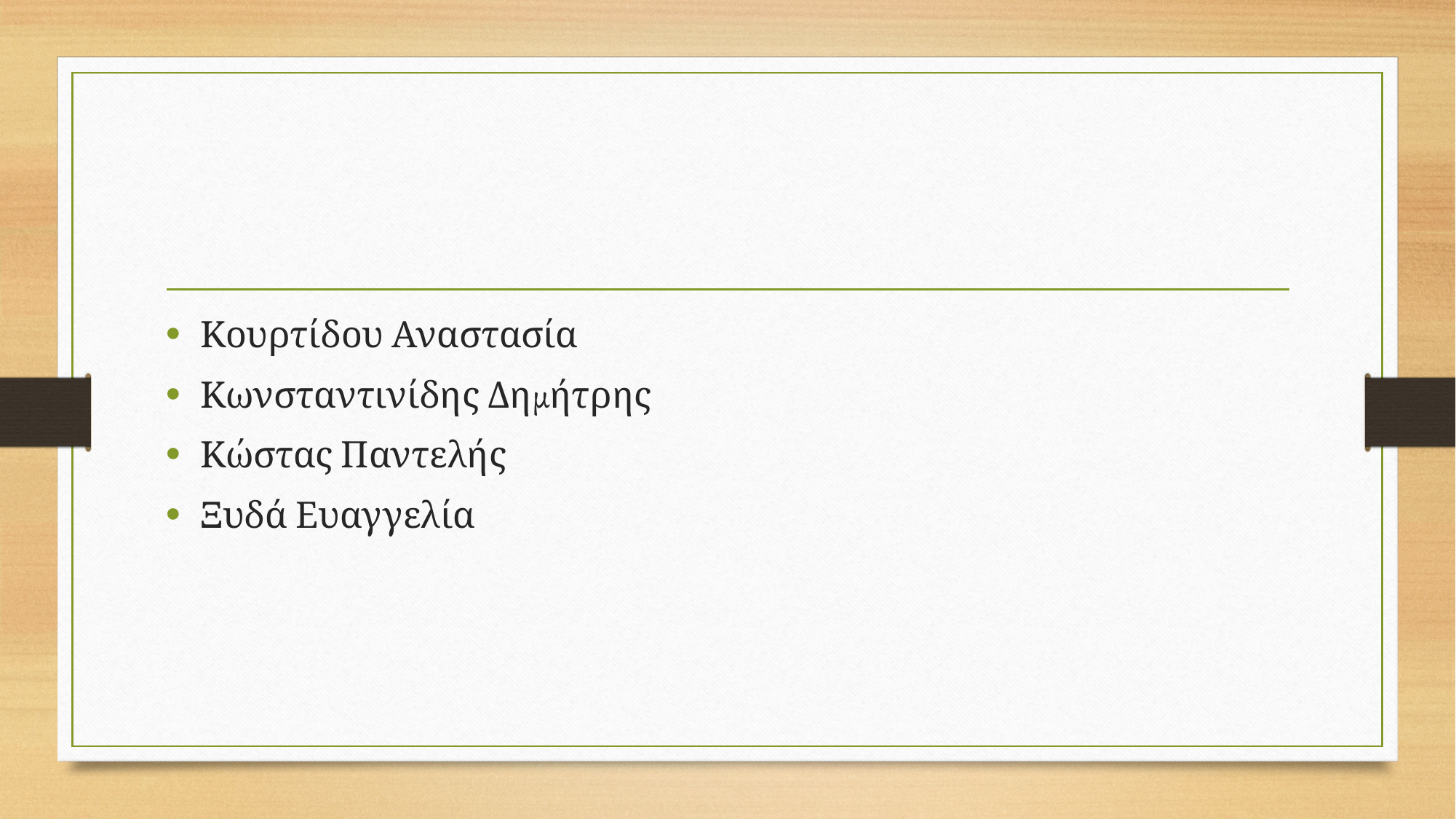

#
Κουρτίδου Αναστασία
Κωνσταντινίδης Δημήτρης
Κώστας Παντελής
Ξυδά Ευαγγελία